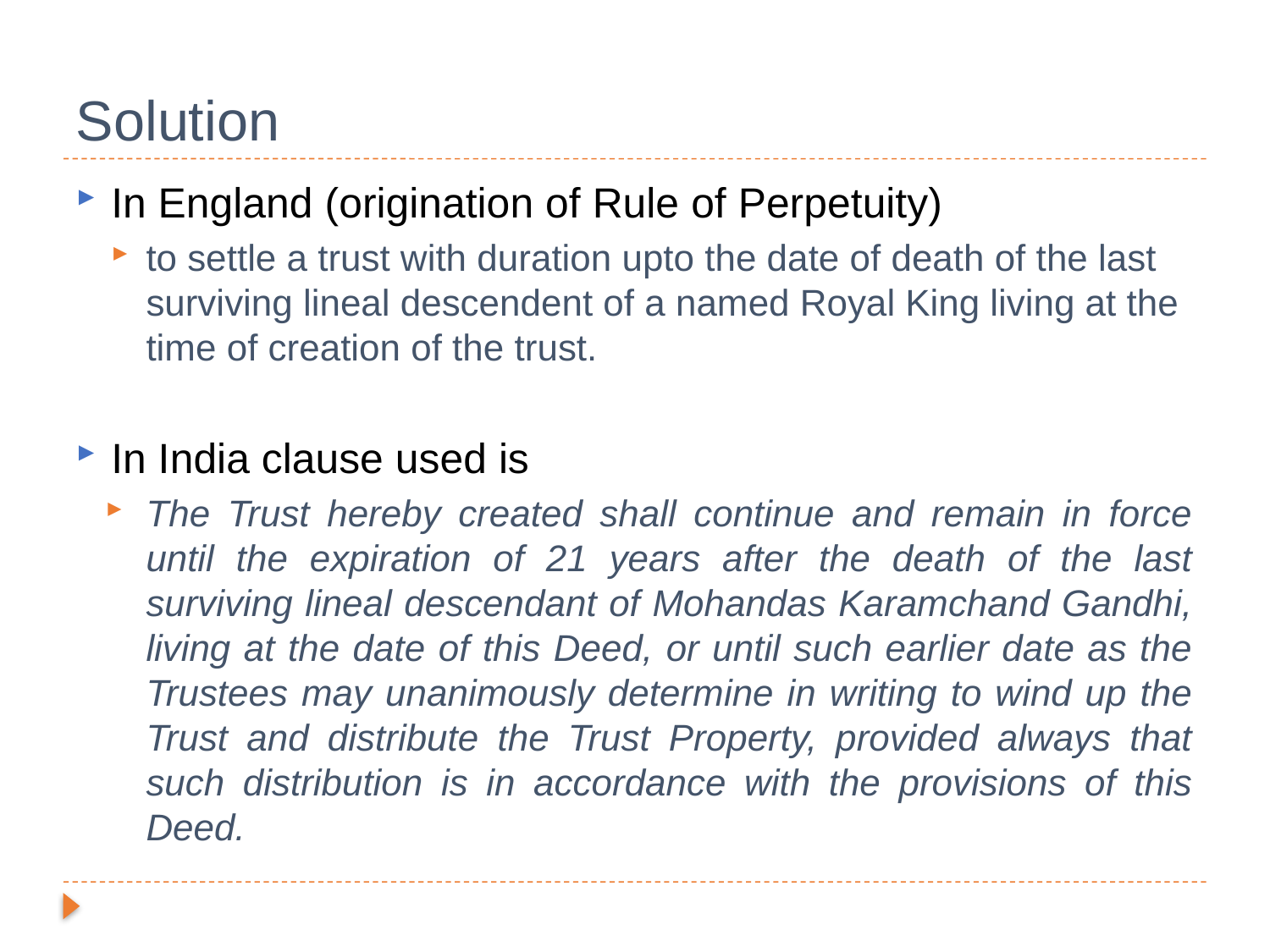

# Solution
In England (origination of Rule of Perpetuity)
to settle a trust with duration upto the date of death of the last surviving lineal descendent of a named Royal King living at the time of creation of the trust.

In India clause used is
The Trust hereby created shall continue and remain in force until the expiration of 21 years after the death of the last surviving lineal descendant of Mohandas Karamchand Gandhi, living at the date of this Deed, or until such earlier date as the Trustees may unanimously determine in writing to wind up the Trust and distribute the Trust Property, provided always that such distribution is in accordance with the provisions of this Deed.